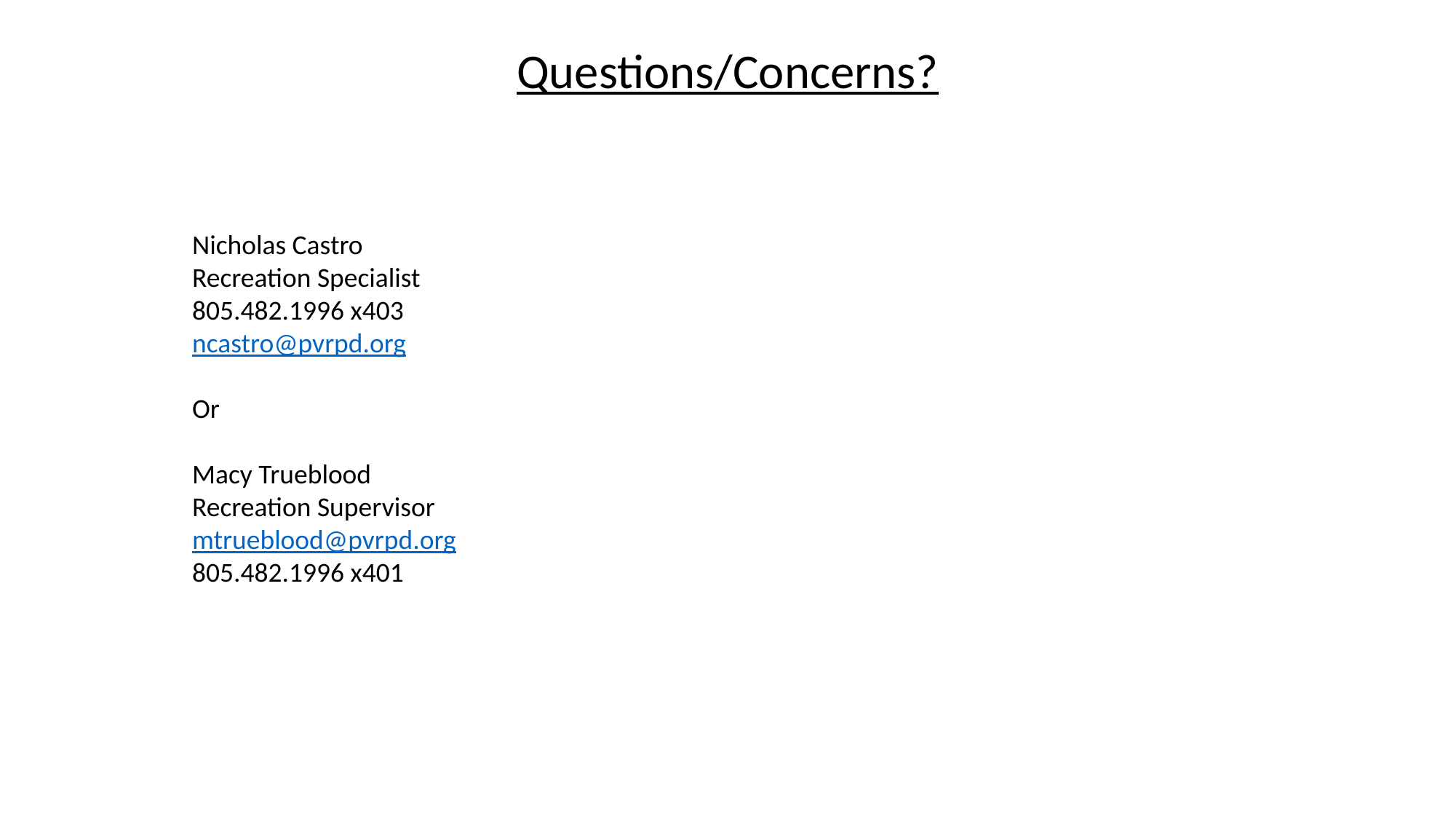

Questions/Concerns?
Nicholas Castro
Recreation Specialist
805.482.1996 x403
ncastro@pvrpd.org

Or

Macy Trueblood
Recreation Supervisor
mtrueblood@pvrpd.org
805.482.1996 x401